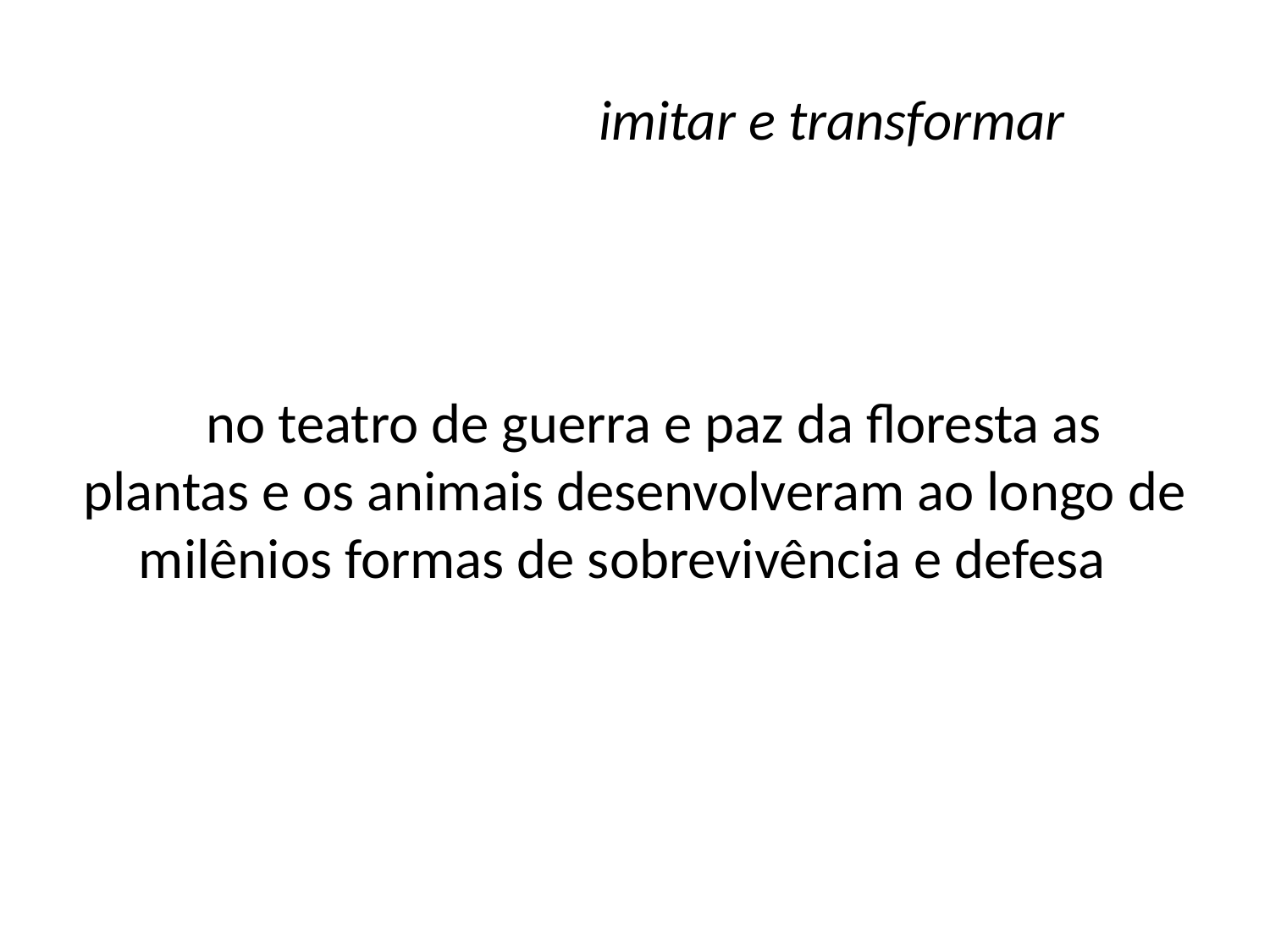

# imitar e transformar

        no teatro de guerra e paz da floresta as      plantas e os animais desenvolveram ao longo de milênios formas de sobrevivência e defesa